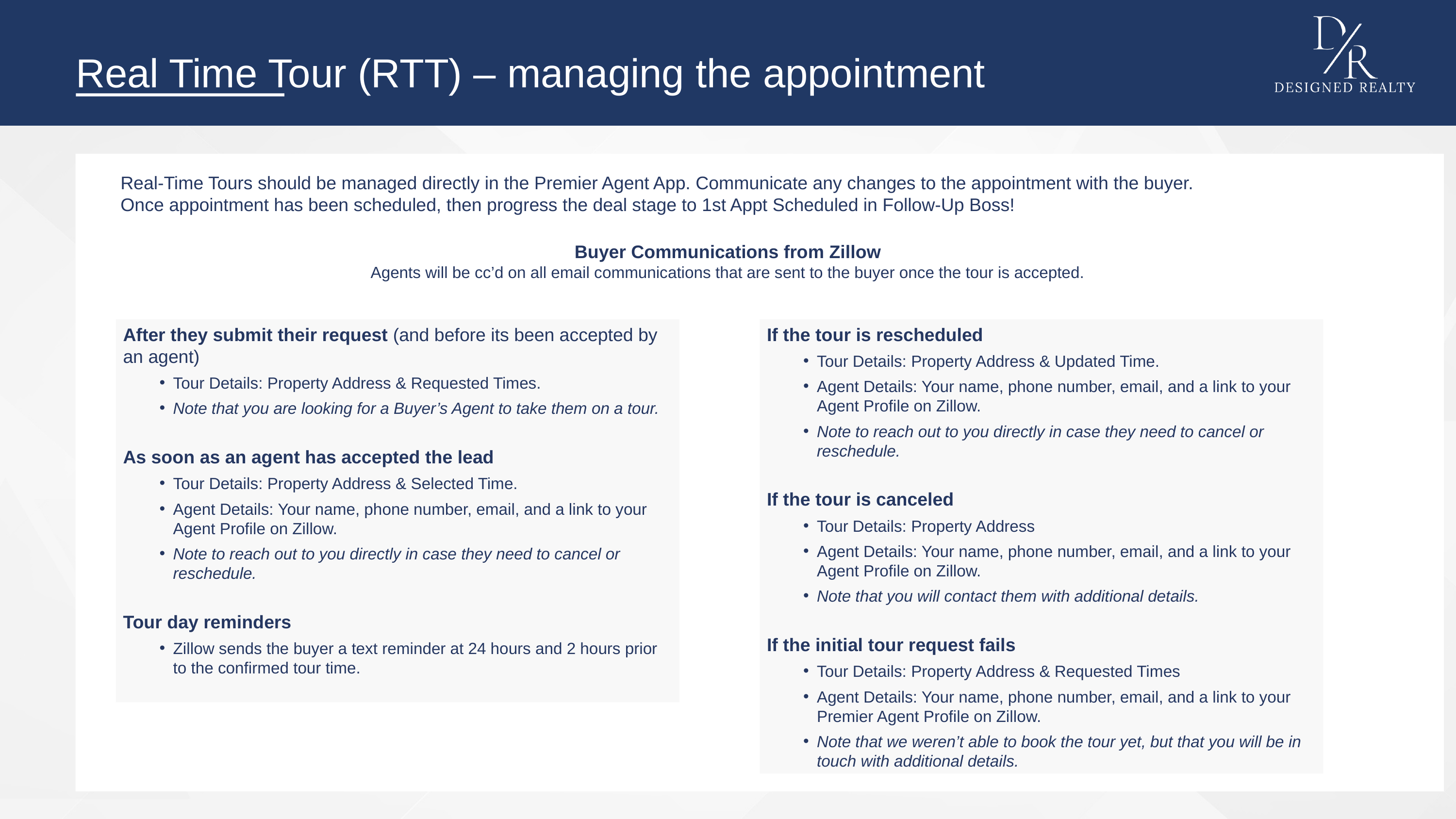

Real Time Tour (RTT) – managing the appointment

  your 4-point system when you don't have the answer, ending with a question from below. Continue asking questions until you feel you have enough information to start working with this caller.
Real-Time Tours should be managed directly in the Premier Agent App. Communicate any changes to the appointment with the buyer.
Once appointment has been scheduled, then progress the deal stage to 1st Appt Scheduled in Follow-Up Boss!
Buyer Communications from Zillow
Agents will be cc’d on all email communications that are sent to the buyer once the tour is accepted.
After they submit their request (and before its been accepted by an agent)
Tour Details: Property Address & Requested Times.
Note that you are looking for a Buyer’s Agent to take them on a tour.

As soon as an agent has accepted the lead
Tour Details: Property Address & Selected Time.
Agent Details: Your name, phone number, email, and a link to your Agent Profile on Zillow.
Note to reach out to you directly in case they need to cancel or reschedule.

Tour day reminders
Zillow sends the buyer a text reminder at 24 hours and 2 hours prior to the confirmed tour time.

If the tour is rescheduled
Tour Details: Property Address & Updated Time.
Agent Details: Your name, phone number, email, and a link to your Agent Profile on Zillow.
Note to reach out to you directly in case they need to cancel or reschedule.

If the tour is canceled
Tour Details: Property Address
Agent Details: Your name, phone number, email, and a link to your Agent Profile on Zillow.
Note that you will contact them with additional details.

If the initial tour request fails
Tour Details: Property Address & Requested Times
Agent Details: Your name, phone number, email, and a link to your Premier Agent Profile on Zillow.
Note that we weren’t able to book the tour yet, but that you will be in touch with additional details.